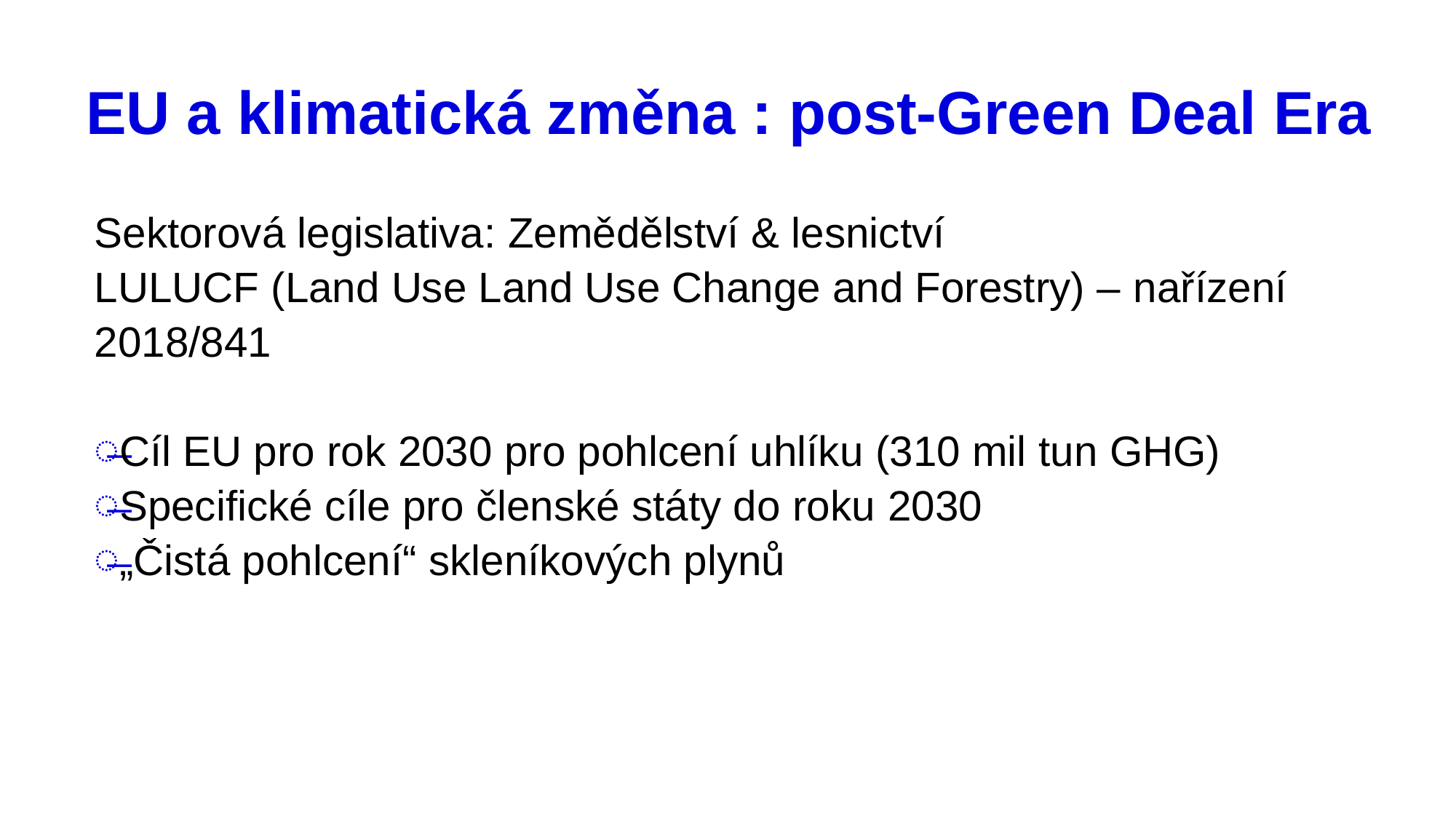

# EU a klimatická změna : post-Green Deal Era
Sektorová legislativa: Zemědělství & lesnictví
LULUCF (Land Use Land Use Change and Forestry) – nařízení 2018/841

Cíl EU pro rok 2030 pro pohlcení uhlíku (310 mil tun GHG)
Specifické cíle pro členské státy do roku 2030
„Čistá pohlcení“ skleníkových plynů